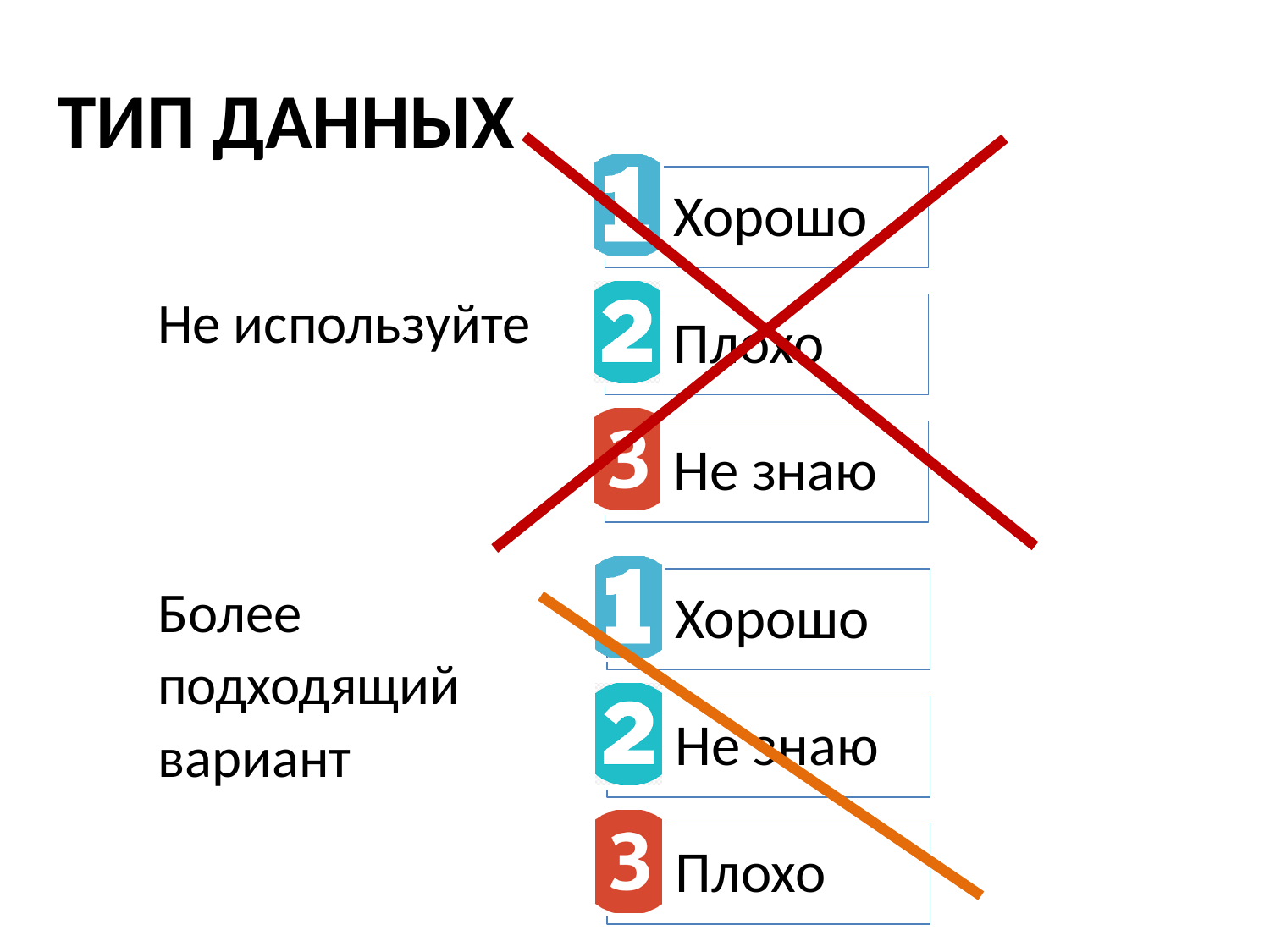

# ТИП ДАННЫХ
Хорошо
Плохо
Не знаю

Не используйте

Более
подходящий
вариант
Хорошо
Не знаю
Плохо